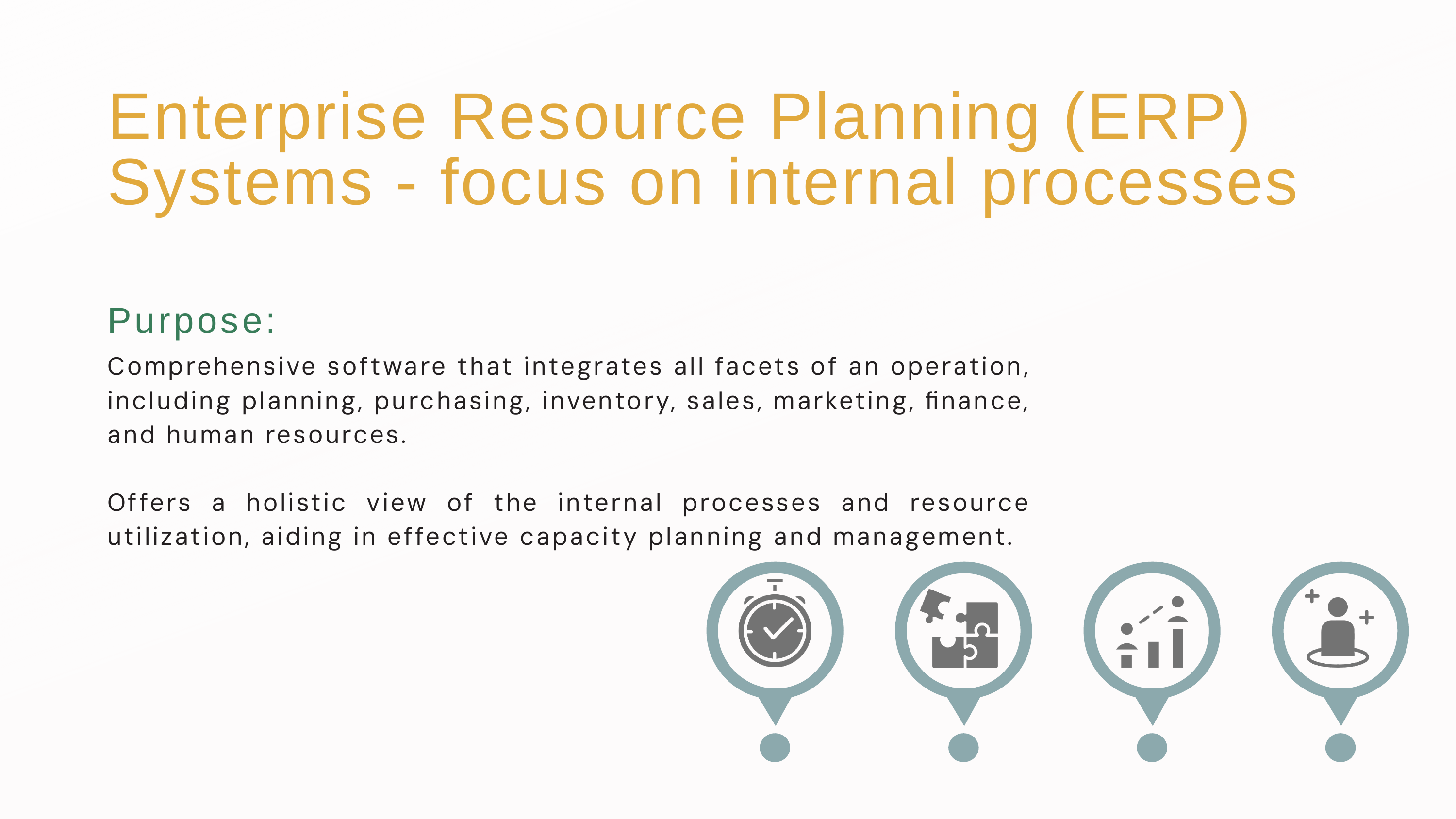

Enterprise Resource Planning (ERP) Systems - focus on internal processes
Purpose:
Comprehensive software that integrates all facets of an operation, including planning, purchasing, inventory, sales, marketing, finance, and human resources.

Offers a holistic view of the internal processes and resource utilization, aiding in effective capacity planning and management.